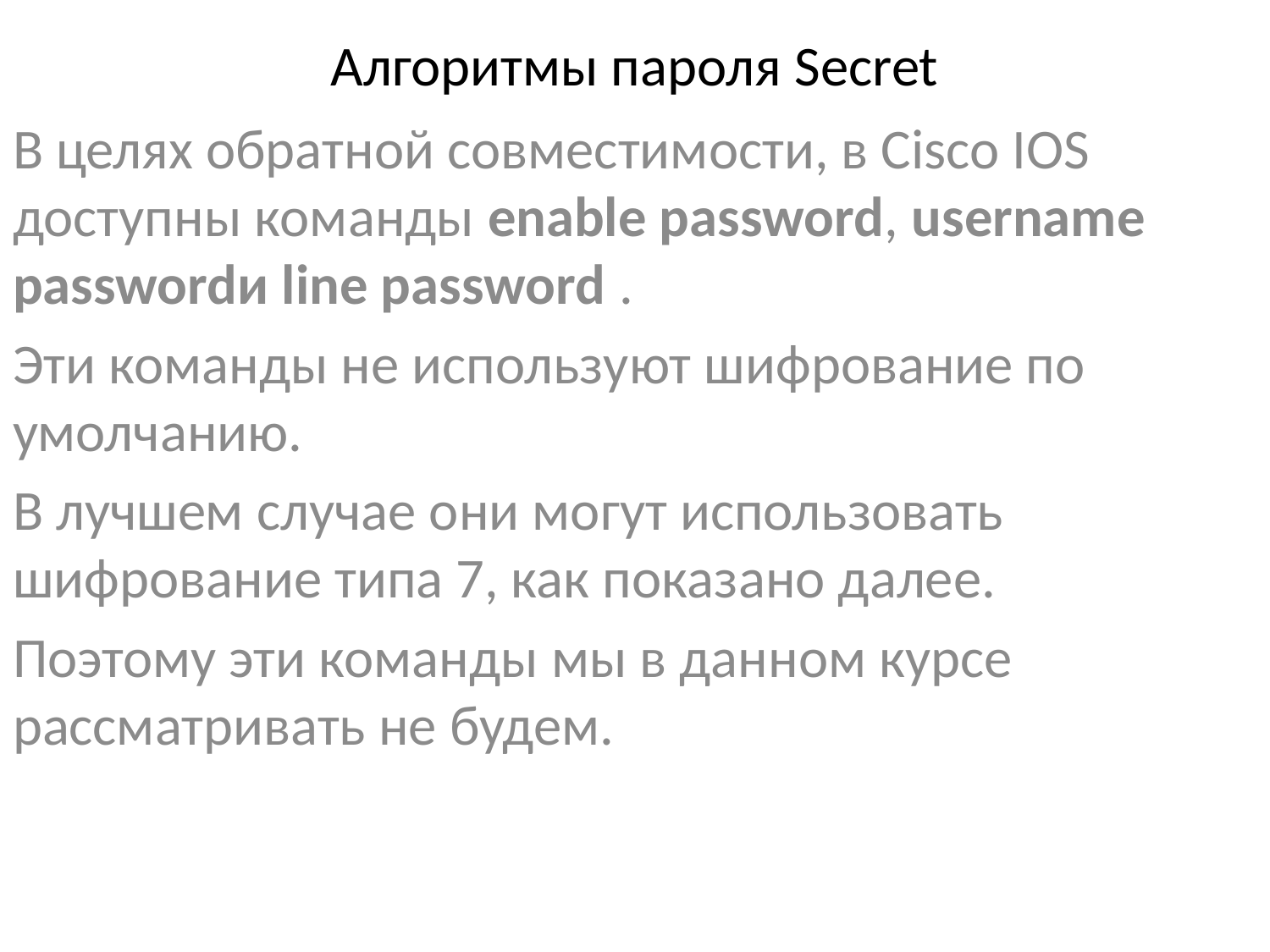

# Алгоритмы пароля Secret
В целях обратной совместимости, в Cisco IOS доступны команды enable password, username passwordи line password .
Эти команды не используют шифрование по умолчанию.
В лучшем случае они могут использовать шифрование типа 7, как показано далее.
Поэтому эти команды мы в данном курсе рассматривать не будем.